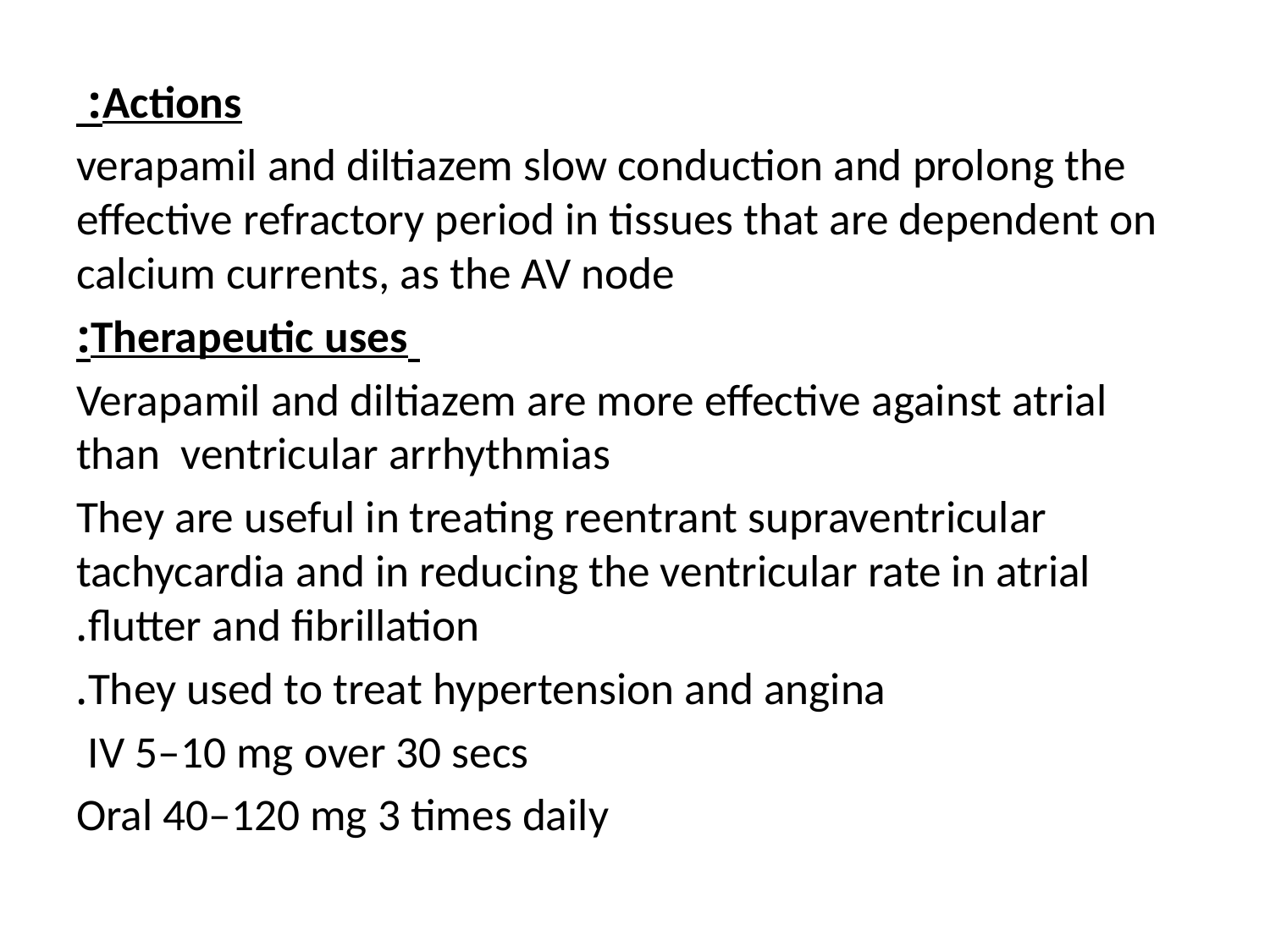

Actions:
  verapamil and diltiazem slow conduction and prolong the effective refractory period in tissues that are dependent on calcium currents, as the AV node
 Therapeutic uses:
Verapamil and diltiazem are more effective against atrial than  ventricular arrhythmias
They are useful in treating reentrant supraventricular tachycardia and in reducing the ventricular rate in atrial flutter and fibrillation.
 They used to treat hypertension and angina.
IV 5–10 mg over 30 secs
Oral 40–120 mg 3 times daily